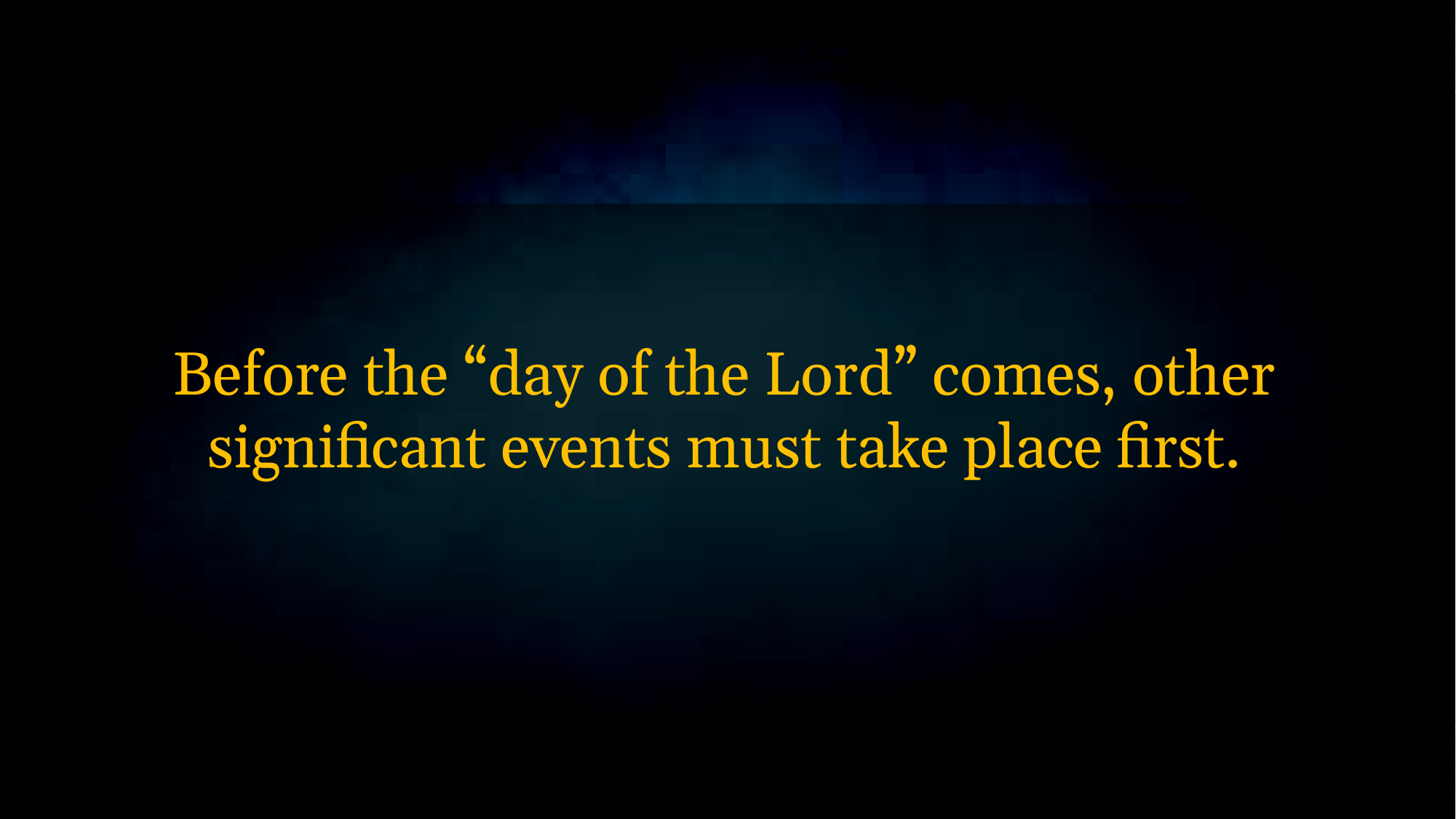

# Before the “day of the Lord” comes, other significant events must take place first.